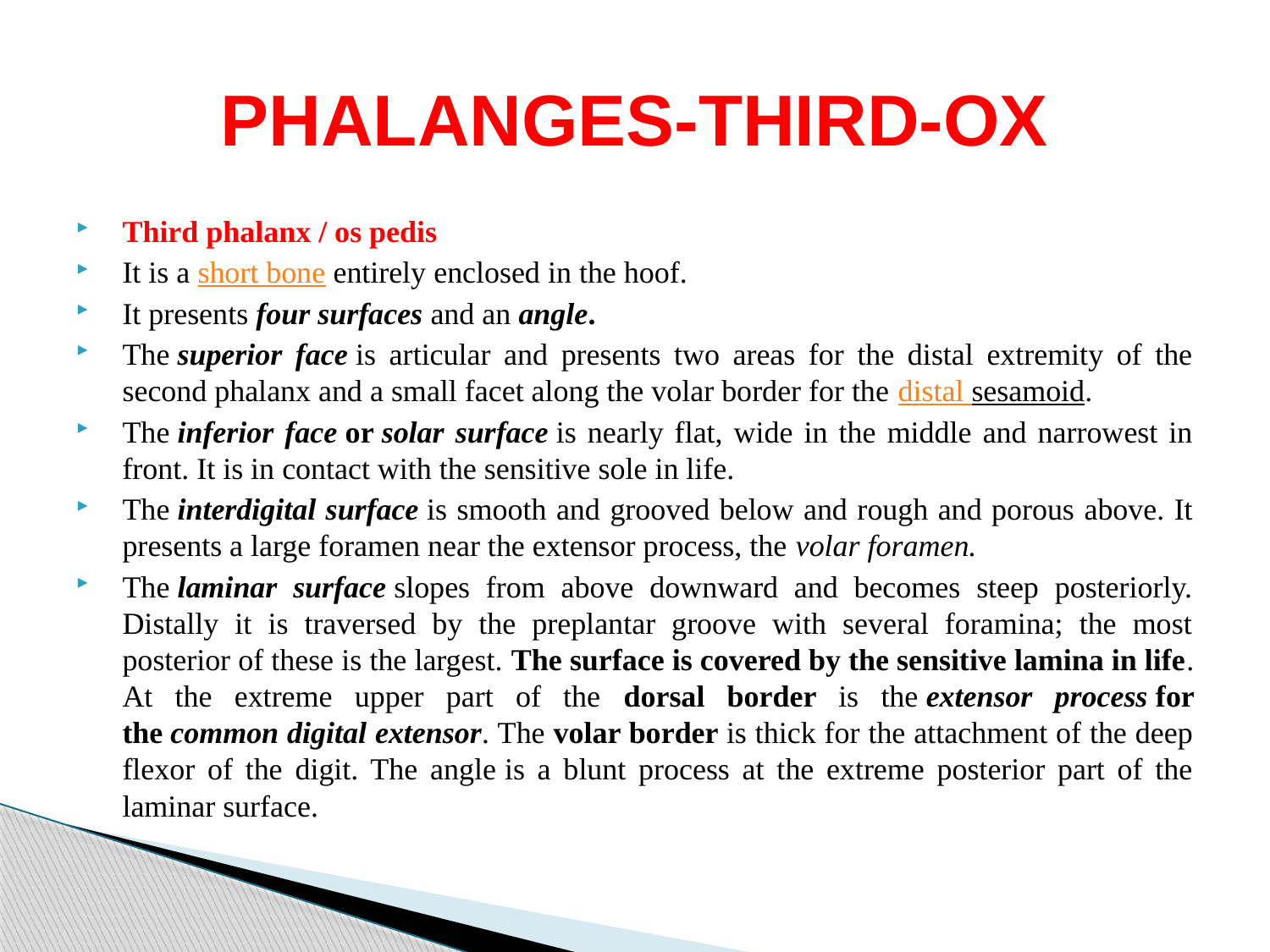

# PHALANGES-THIRD-OX
Third phalanx / os pedis
It is a short bone entirely enclosed in the hoof.
It presents four surfaces and an angle.
The superior face is articular and presents two areas for the distal extremity of the second phalanx and a small facet along the volar border for the distal sesamoid.
The inferior face or solar surface is nearly flat, wide in the middle and narrowest in front. It is in contact with the sensitive sole in life.
The interdigital surface is smooth and grooved below and rough and porous above. It presents a large foramen near the extensor process, the volar foramen.
The laminar surface slopes from above downward and becomes steep posteriorly. Distally it is traversed by the preplantar groove with several foramina; the most posterior of these is the largest. The surface is covered by the sensitive lamina in life. At the extreme upper part of the dorsal border is the extensor process for the common digital extensor. The volar border is thick for the attachment of the deep flexor of the digit. The angle is a blunt process at the extreme posterior part of the laminar surface.